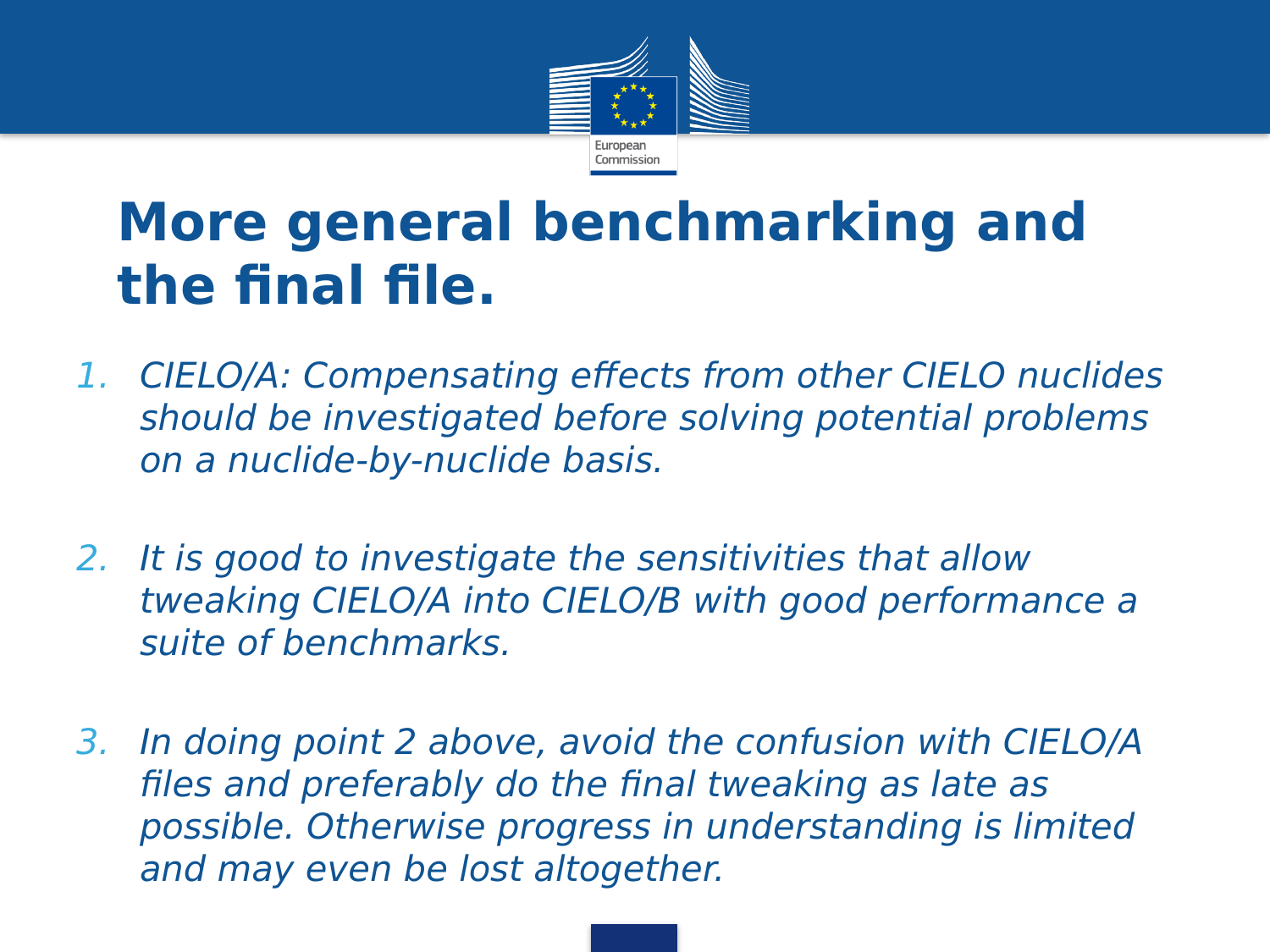

# More general benchmarking and the final file.
CIELO/A: Compensating effects from other CIELO nuclides should be investigated before solving potential problems on a nuclide-by-nuclide basis.

It is good to investigate the sensitivities that allow tweaking CIELO/A into CIELO/B with good performance a suite of benchmarks.

In doing point 2 above, avoid the confusion with CIELO/A files and preferably do the final tweaking as late as possible. Otherwise progress in understanding is limited and may even be lost altogether.